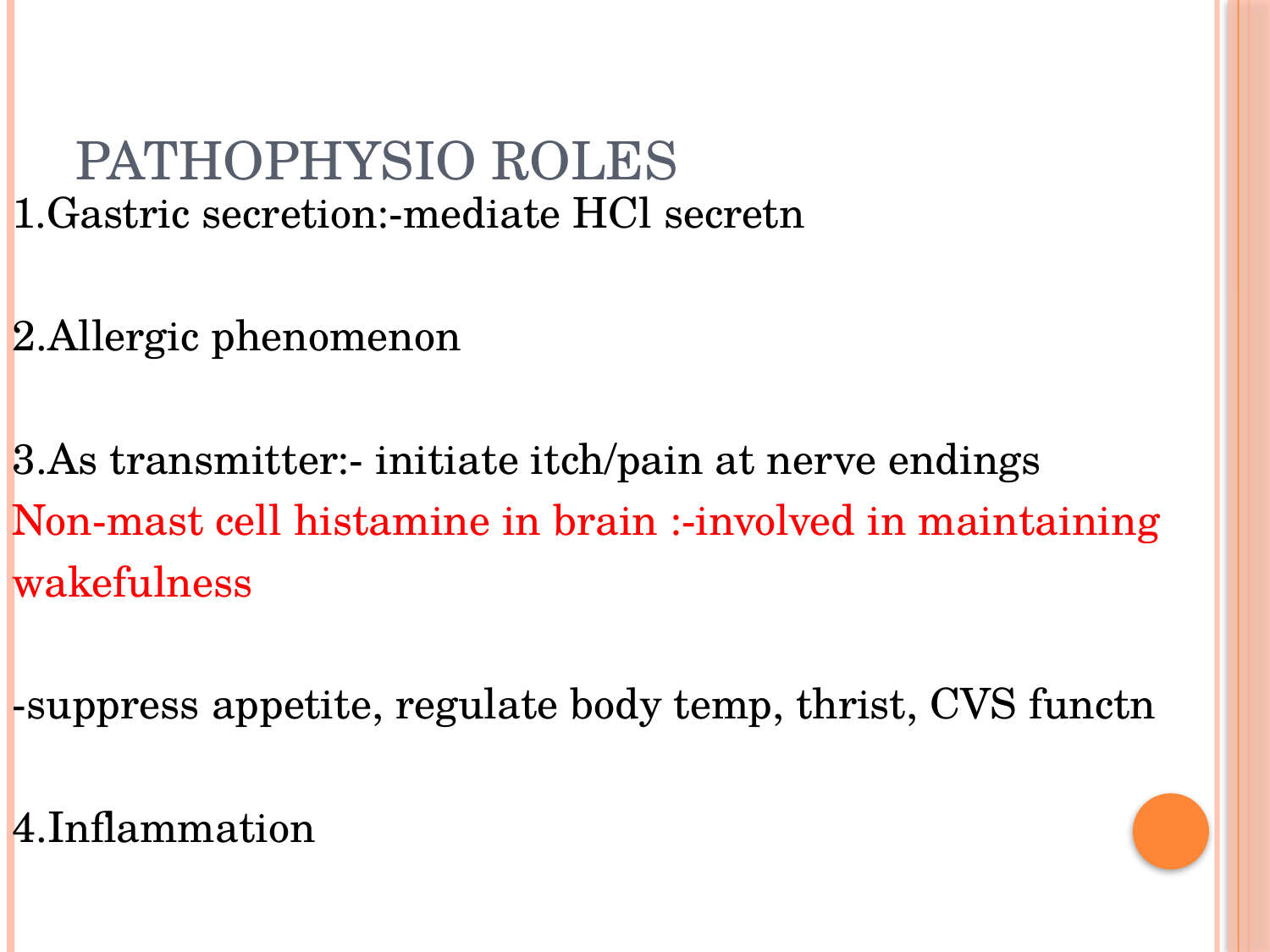

# Pathophysio roles
1.Gastric secretion:-mediate HCl secretn

2.Allergic phenomenon

3.As transmitter:- initiate itch/pain at nerve endings
Non-mast cell histamine in brain :-involved in maintaining
wakefulness

-suppress appetite, regulate body temp, thrist, CVS functn

4.Inflammation